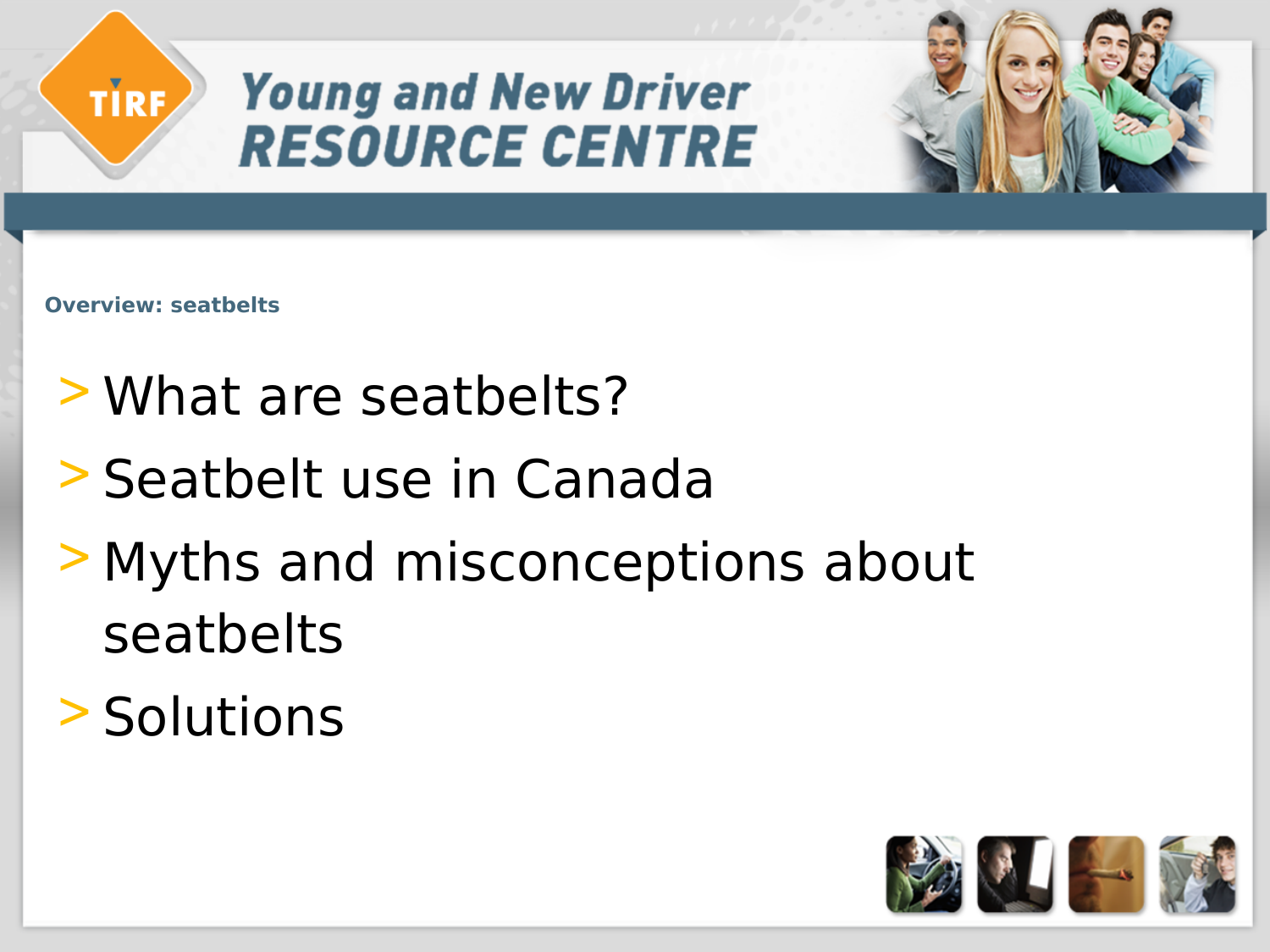

# Overview: seatbelts
What are seatbelts?
Seatbelt use in Canada
Myths and misconceptions about seatbelts
Solutions